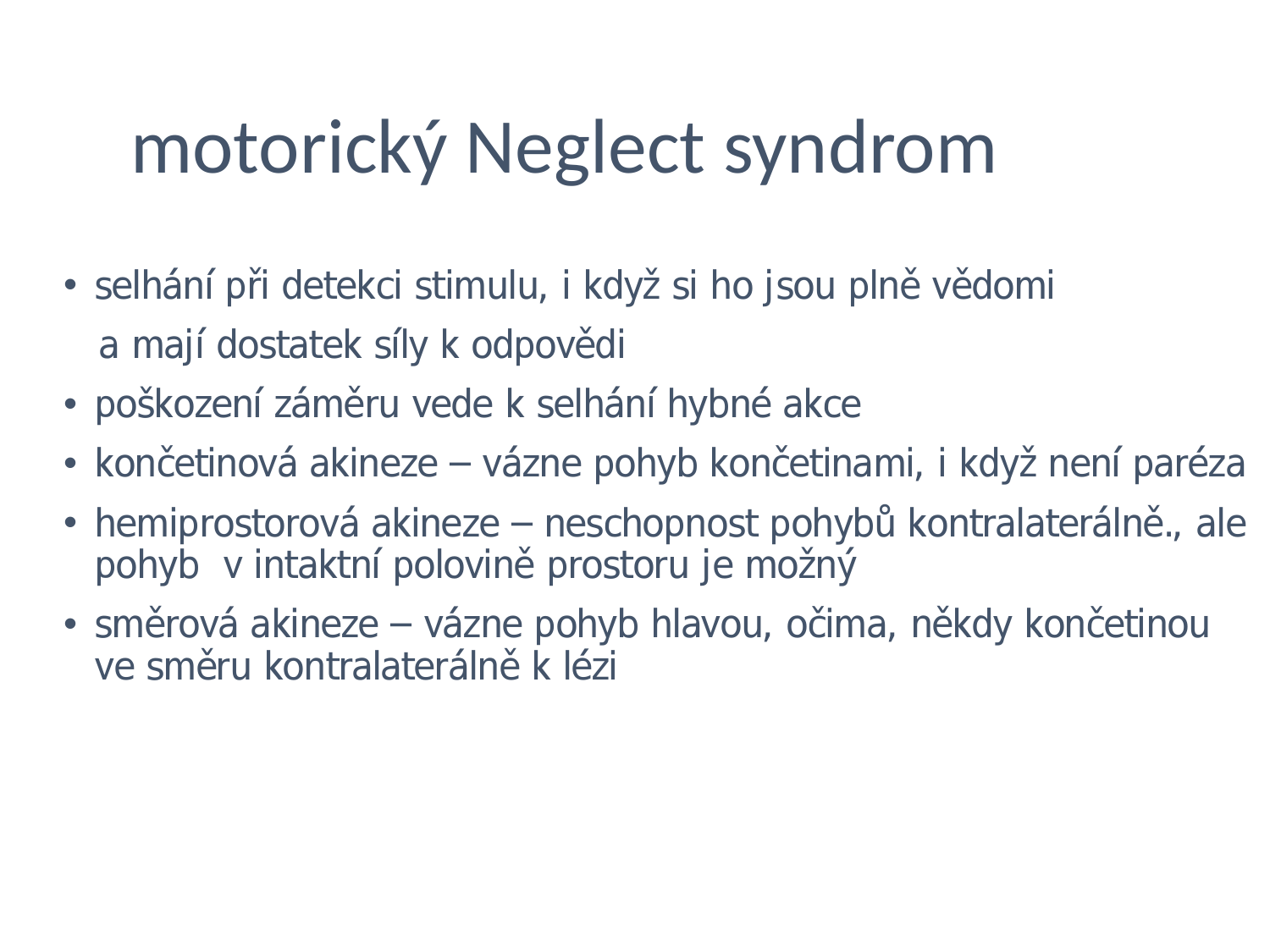

# motorický Neglect syndrom
selhání při detekci stimulu, i když si ho jsou plně vědomi
   a mají dostatek síly k odpovědi
poškození záměru vede k selhání hybné akce
končetinová akineze – vázne pohyb končetinami, i když není paréza
hemiprostorová akineze – neschopnost pohybů kontralaterálně., ale pohyb  v intaktní polovině prostoru je možný
směrová akineze – vázne pohyb hlavou, očima, někdy končetinou ve směru kontralaterálně k lézi